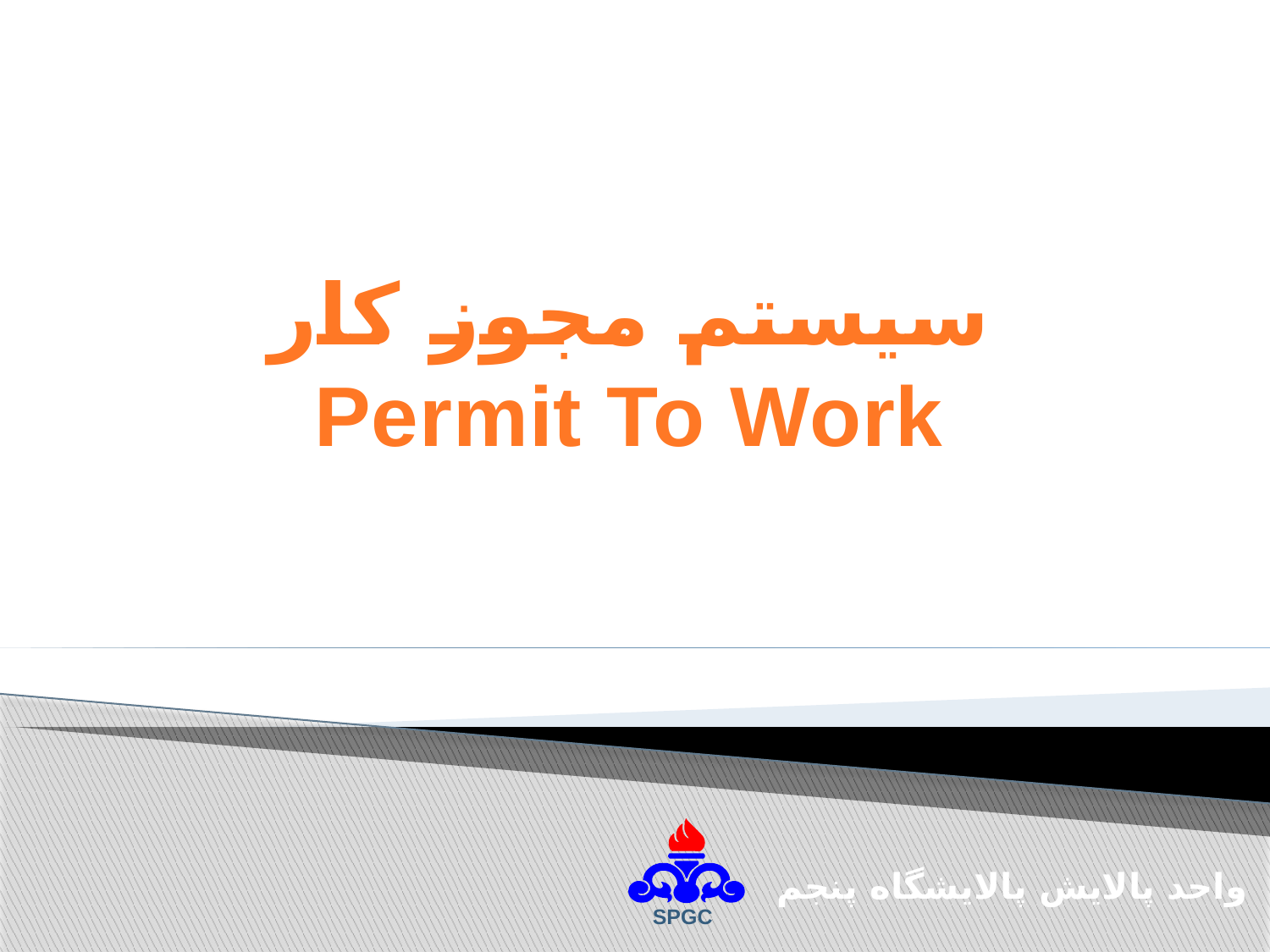

سيستم مجوز كار
Permit To Work

واحد پالايش پالايشگاه پنجم
SPGC